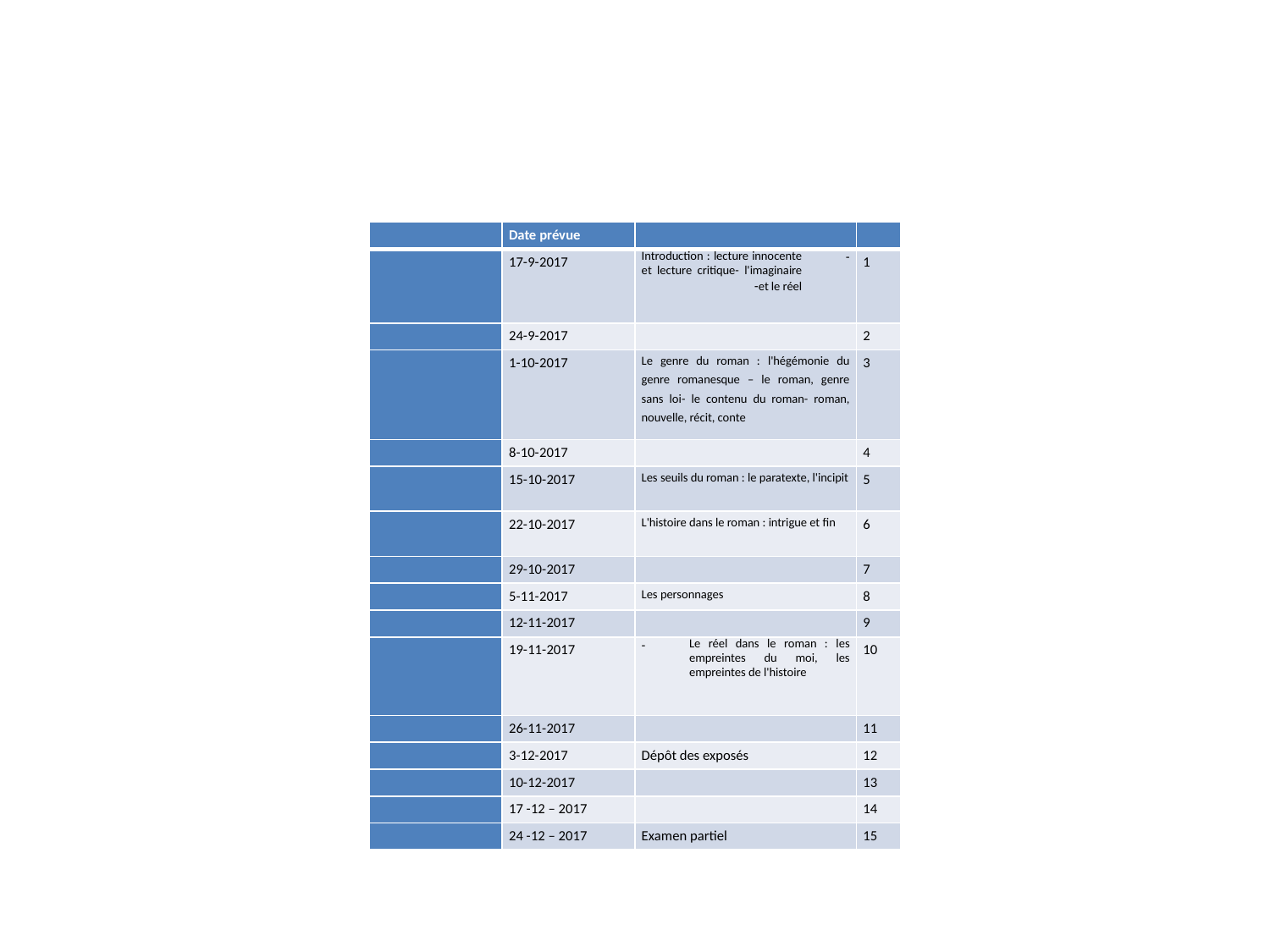

#
|  | Date prévue |  |  |
| --- | --- | --- | --- |
|  | 17-9-2017 | Introduction : lecture innocente et lecture critique- l'imaginaire et le réel- | 1 |
|  | 24-9-2017 |  | 2 |
|  | 1-10-2017 | Le genre du roman : l'hégémonie du genre romanesque – le roman, genre sans loi- le contenu du roman- roman, nouvelle, récit, conte | 3 |
|  | 8-10-2017 |  | 4 |
|  | 15-10-2017 | Les seuils du roman : le paratexte, l'incipit | 5 |
|  | 22-10-2017 | L'histoire dans le roman : intrigue et fin | 6 |
|  | 29-10-2017 |  | 7 |
|  | 5-11-2017 | Les personnages | 8 |
|  | 12-11-2017 |  | 9 |
|  | 19-11-2017 | Le réel dans le roman : les empreintes du moi, les empreintes de l'histoire | 10 |
|  | 26-11-2017 |  | 11 |
|  | 3-12-2017 | Dépôt des exposés | 12 |
|  | 10-12-2017 |  | 13 |
|  | 17 -12 – 2017 |  | 14 |
|  | 24 -12 – 2017 | Examen partiel | 15 |